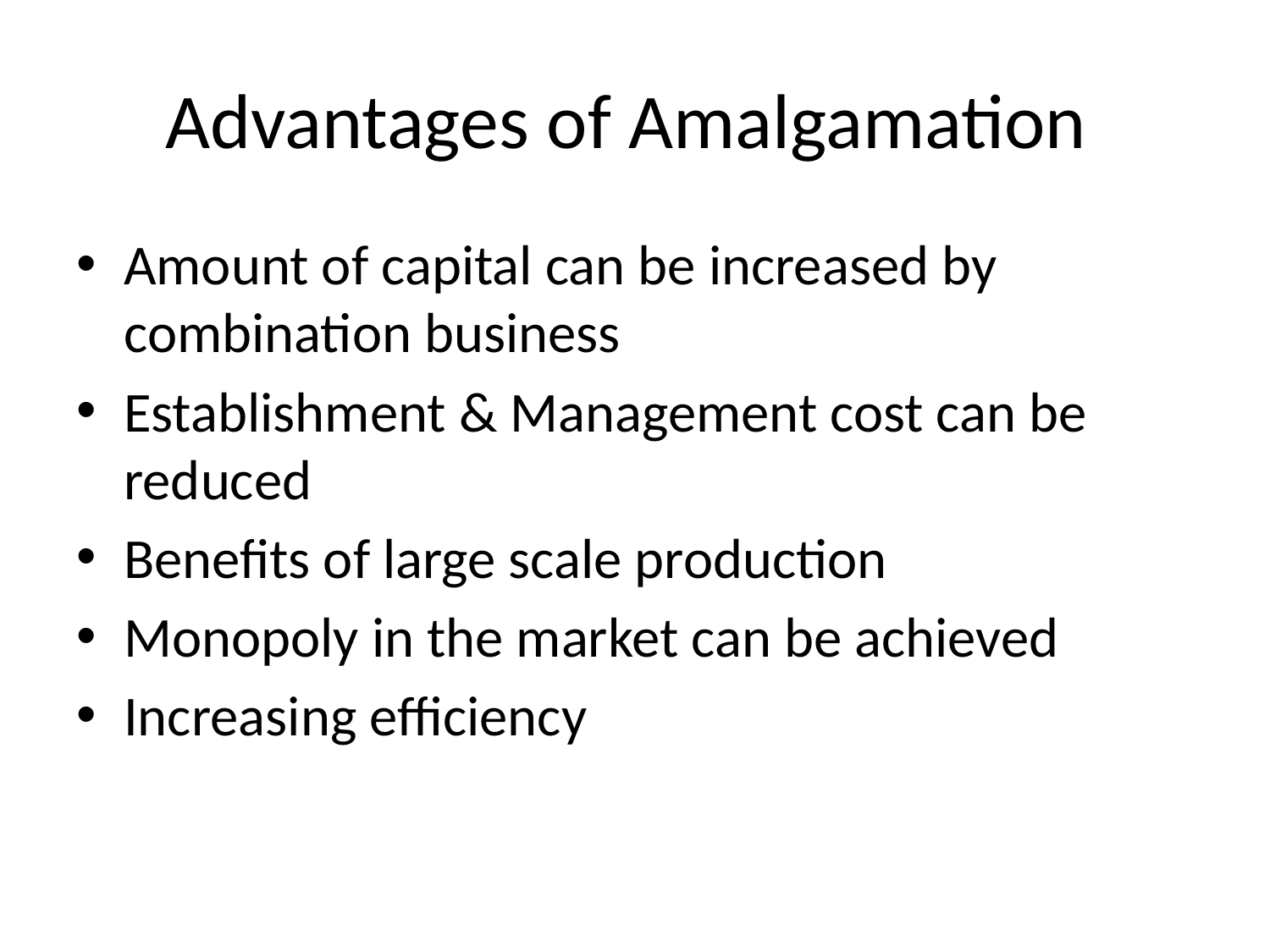

# Advantages of Amalgamation
Amount of capital can be increased by combination business
Establishment & Management cost can be reduced
Benefits of large scale production
Monopoly in the market can be achieved
Increasing efficiency